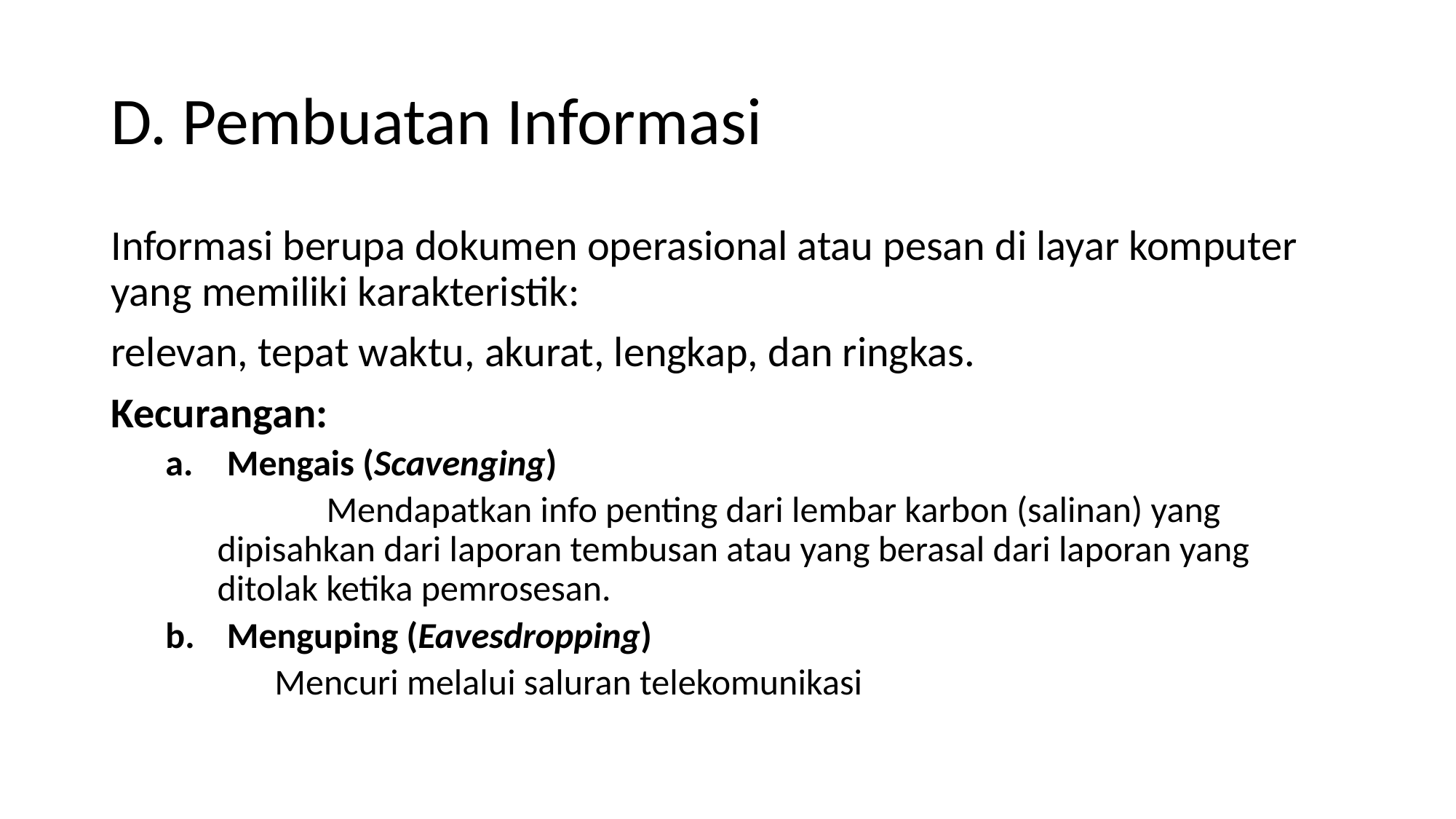

# D. Pembuatan Informasi
Informasi berupa dokumen operasional atau pesan di layar komputer yang memiliki karakteristik:
relevan, tepat waktu, akurat, lengkap, dan ringkas.
Kecurangan:
Mengais (Scavenging)
	Mendapatkan info penting dari lembar karbon (salinan) yang dipisahkan dari laporan tembusan atau yang berasal dari laporan yang ditolak ketika pemrosesan.
Menguping (Eavesdropping)
	Mencuri melalui saluran telekomunikasi